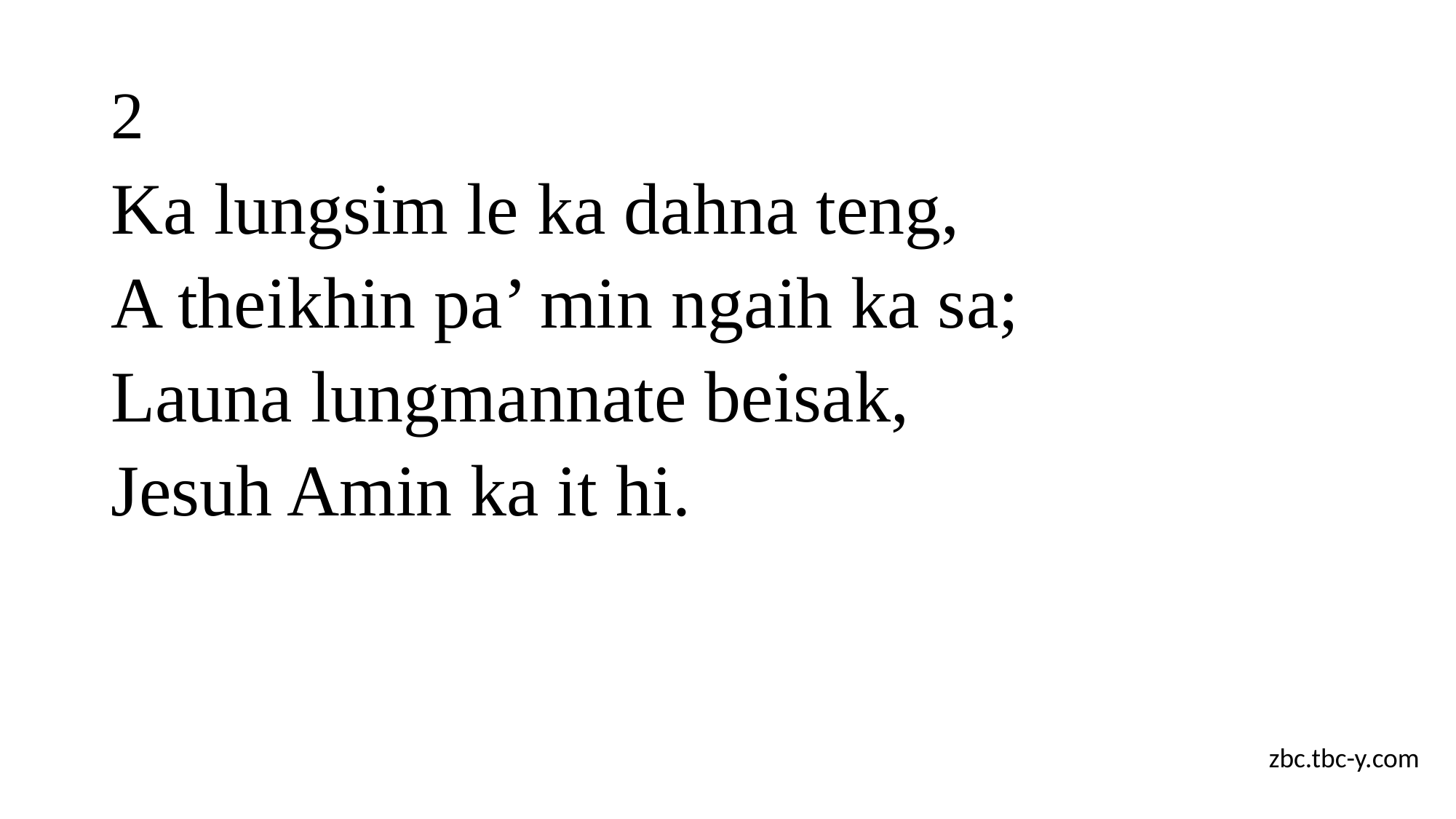

# 2
Ka lungsim le ka dahna teng,
A theikhin pa’ min ngaih ka sa;
Launa lungmannate beisak,
Jesuh Amin ka it hi.

zbc.tbc-y.com